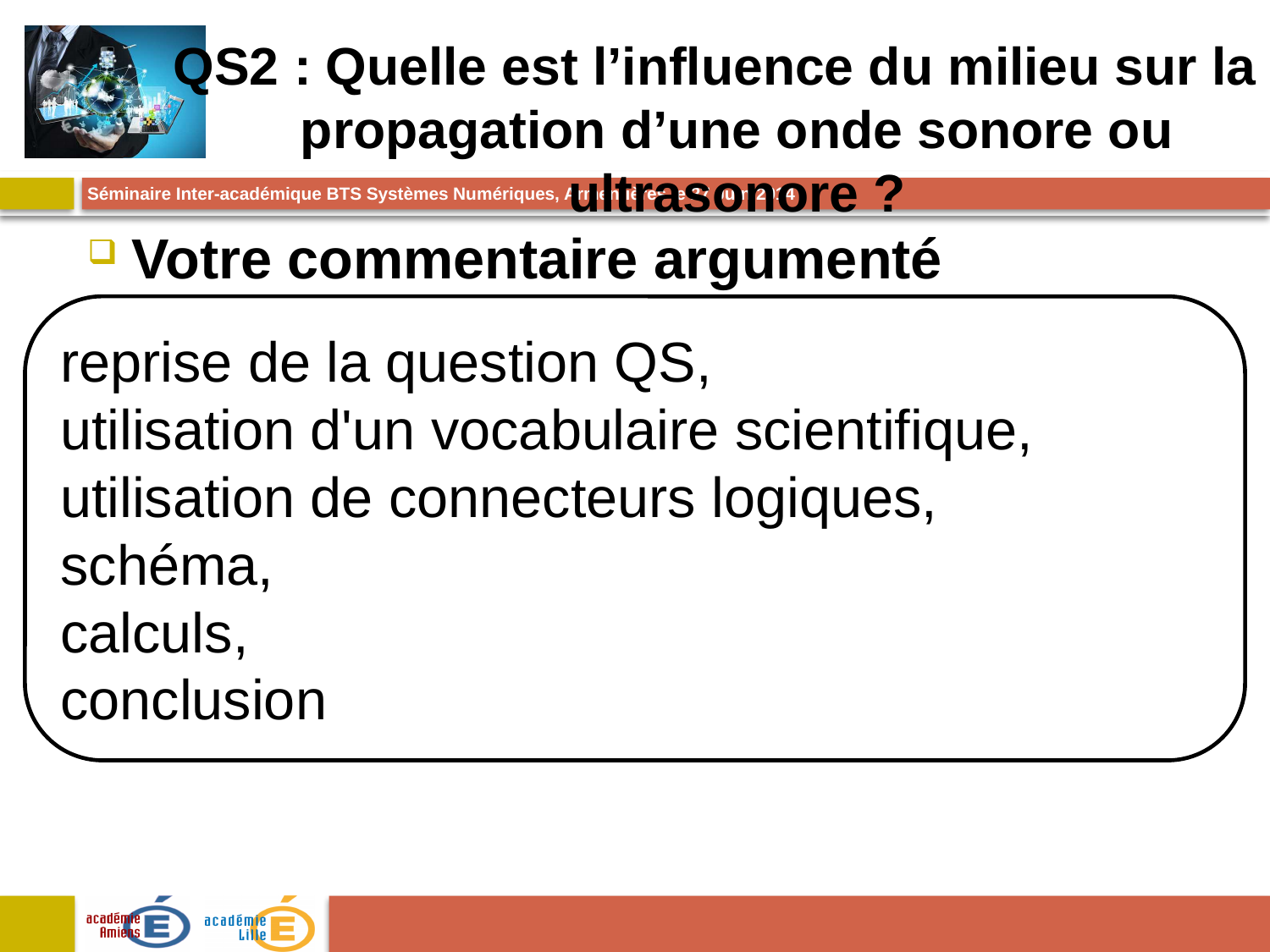

QS2 : Quelle est l’influence du milieu sur la propagation d’une onde sonore ou ultrasonore ?
Votre commentaire argumenté
reprise de la question QS,
utilisation d'un vocabulaire scientifique,
utilisation de connecteurs logiques,
schéma,
calculs,
conclusion